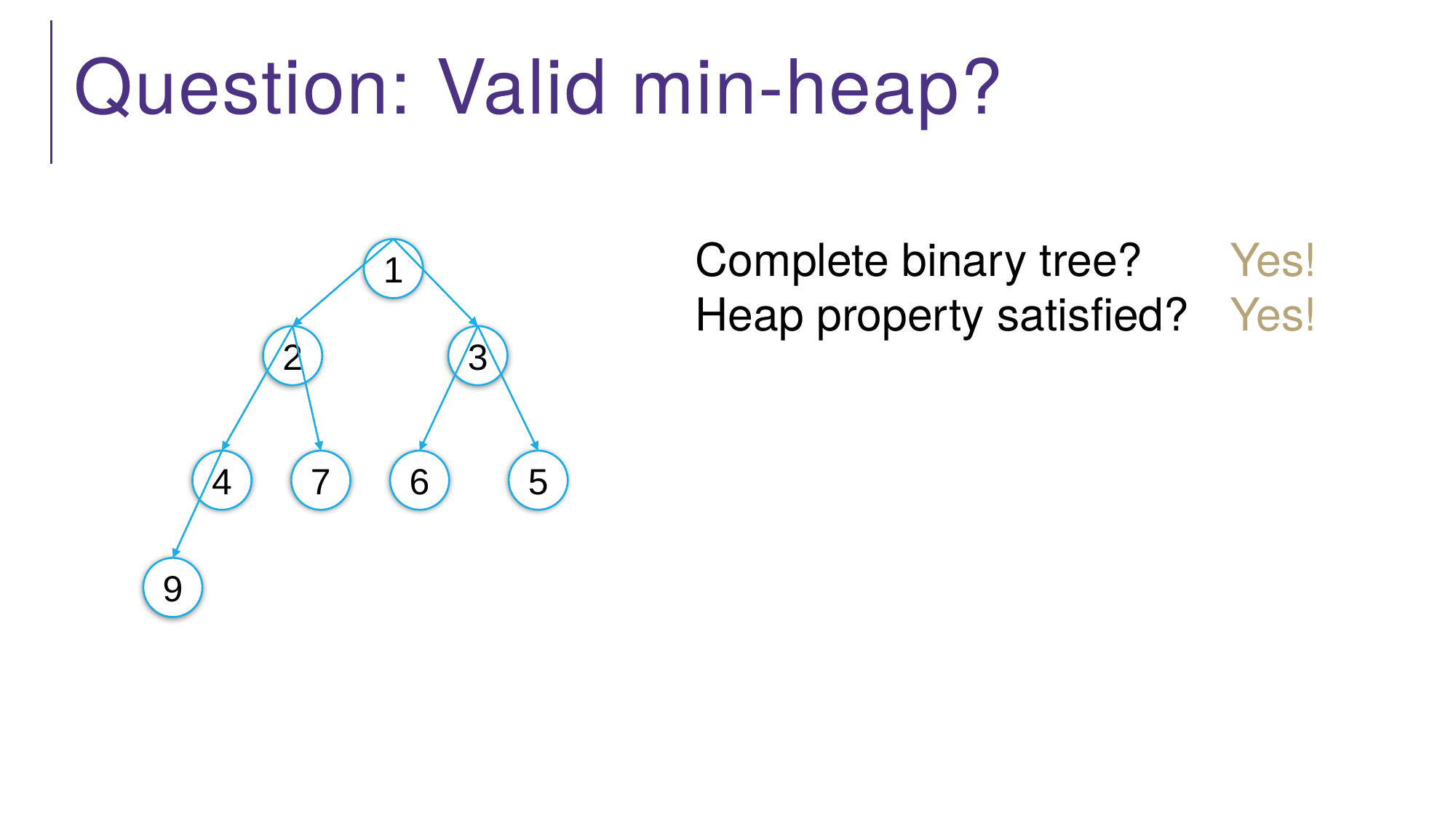

# Question: Valid min-heap?
Complete binary tree?
Heap property satisfied?
Yes!
Yes!
1
2
3
4
7
6
5
9
12